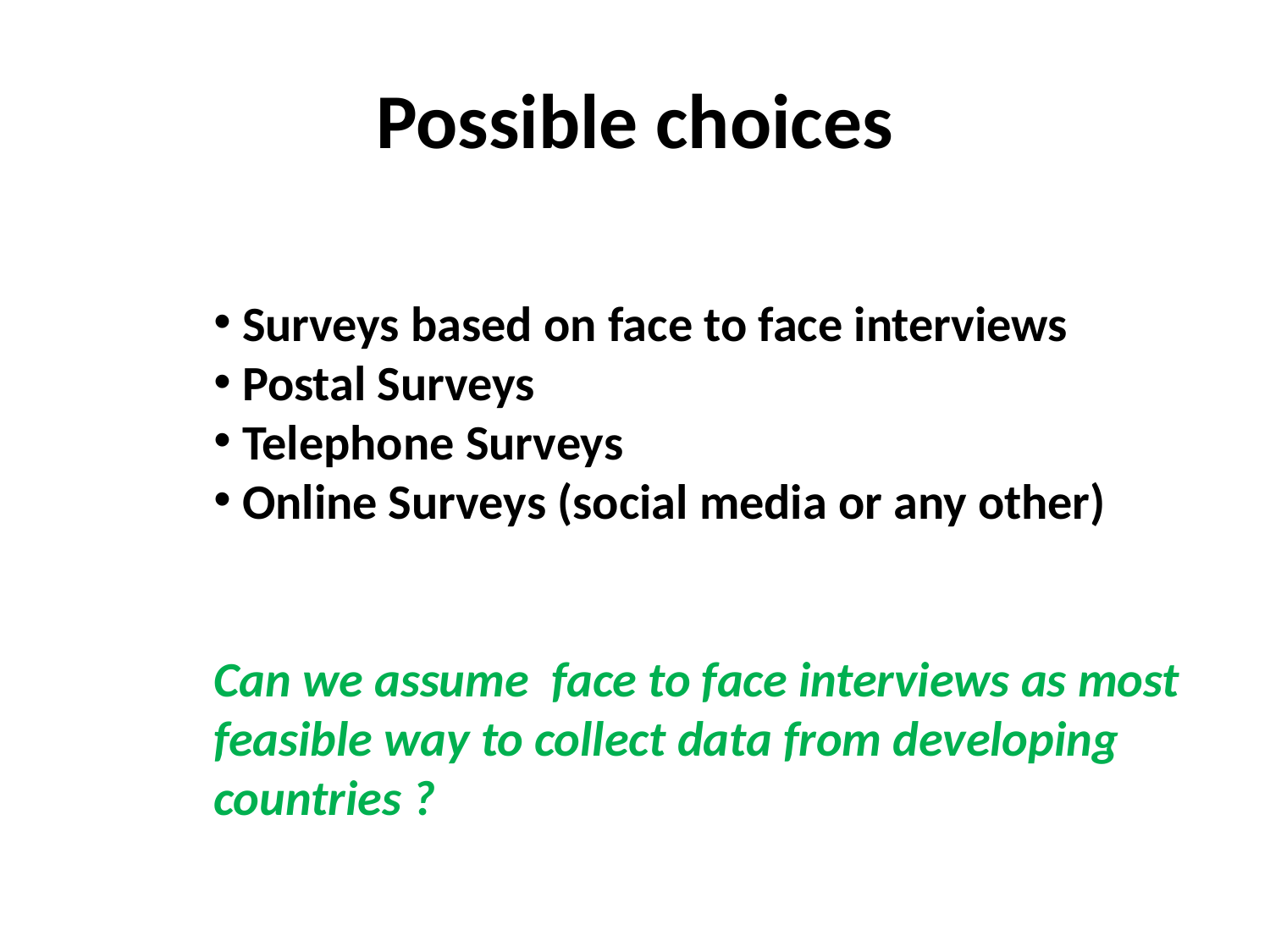

# Possible choices
 Surveys based on face to face interviews
 Postal Surveys
 Telephone Surveys
 Online Surveys (social media or any other)

Can we assume  face to face interviews as most feasible way to collect data from developing countries ?